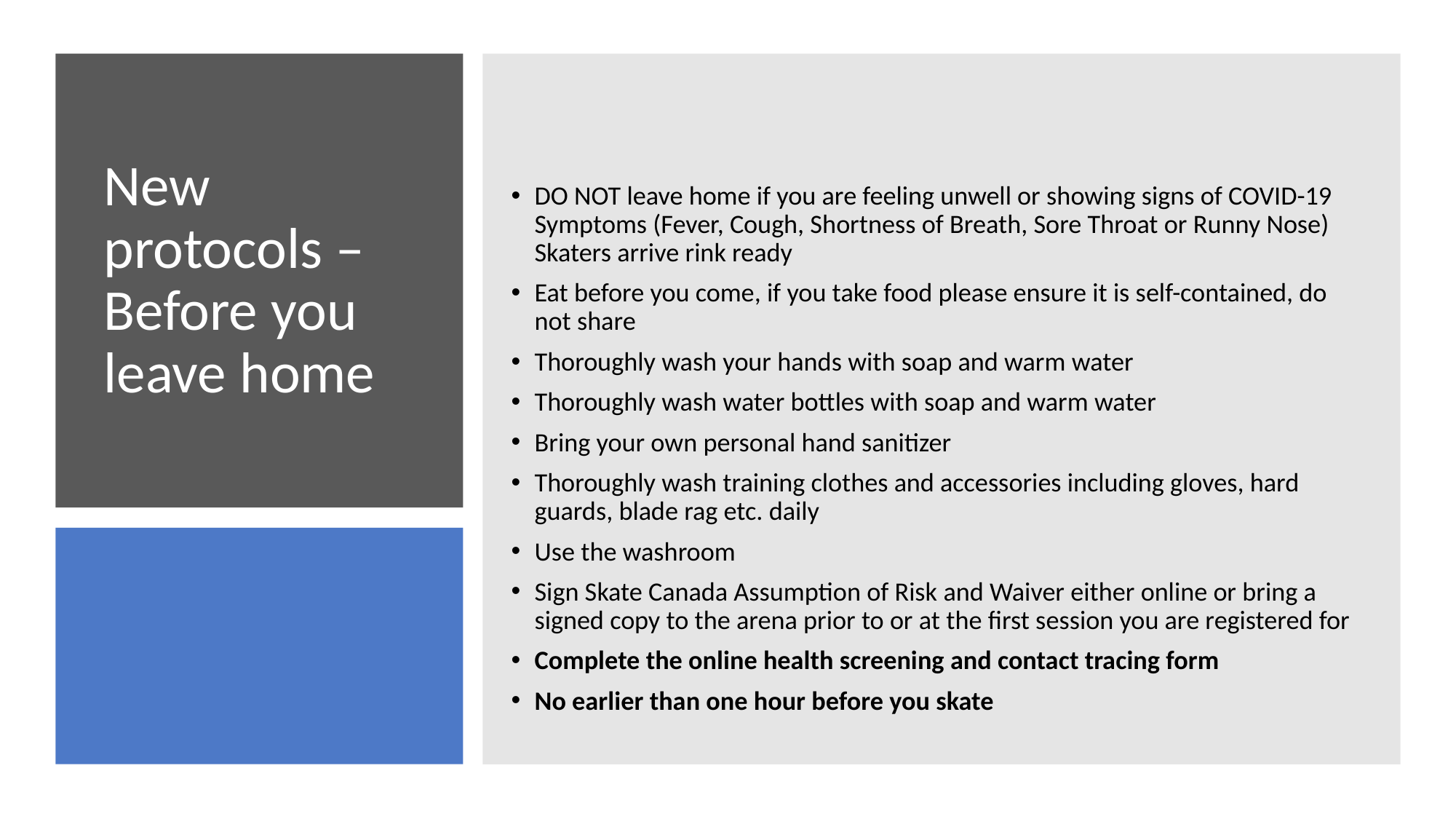

# New protocols – Before you leave home
DO NOT leave home if you are feeling unwell or showing signs of COVID-19 Symptoms (Fever, Cough, Shortness of Breath, Sore Throat or Runny Nose) Skaters arrive rink ready
Eat before you come, if you take food please ensure it is self-contained, do not share
Thoroughly wash your hands with soap and warm water
Thoroughly wash water bottles with soap and warm water
Bring your own personal hand sanitizer
Thoroughly wash training clothes and accessories including gloves, hard guards, blade rag etc. daily
Use the washroom
Sign Skate Canada Assumption of Risk and Waiver either online or bring a signed copy to the arena prior to or at the first session you are registered for
Complete the online health screening and contact tracing form
No earlier than one hour before you skate